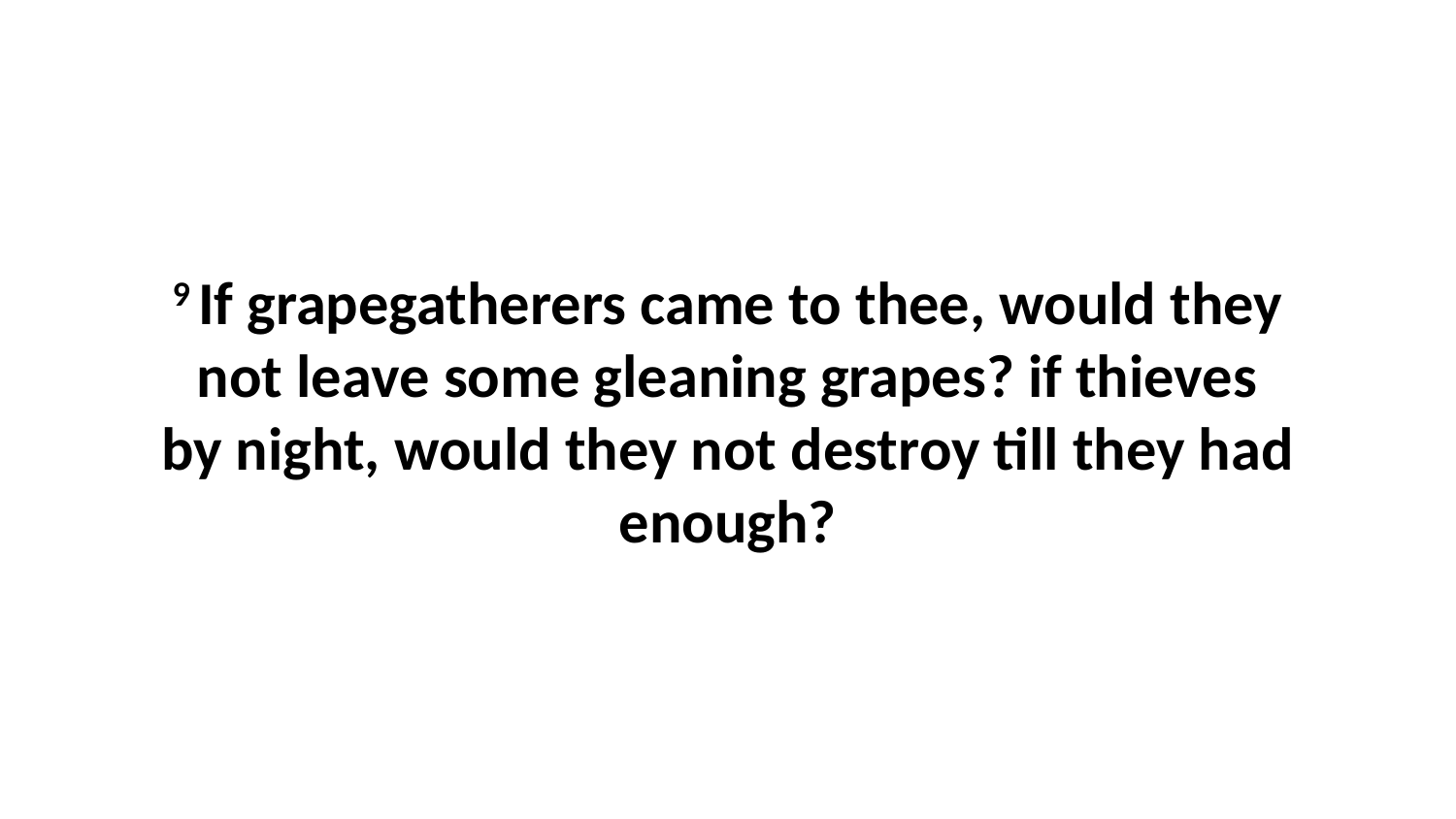

9 If grapegatherers came to thee, would they not leave some gleaning grapes? if thieves by night, would they not destroy till they had enough?